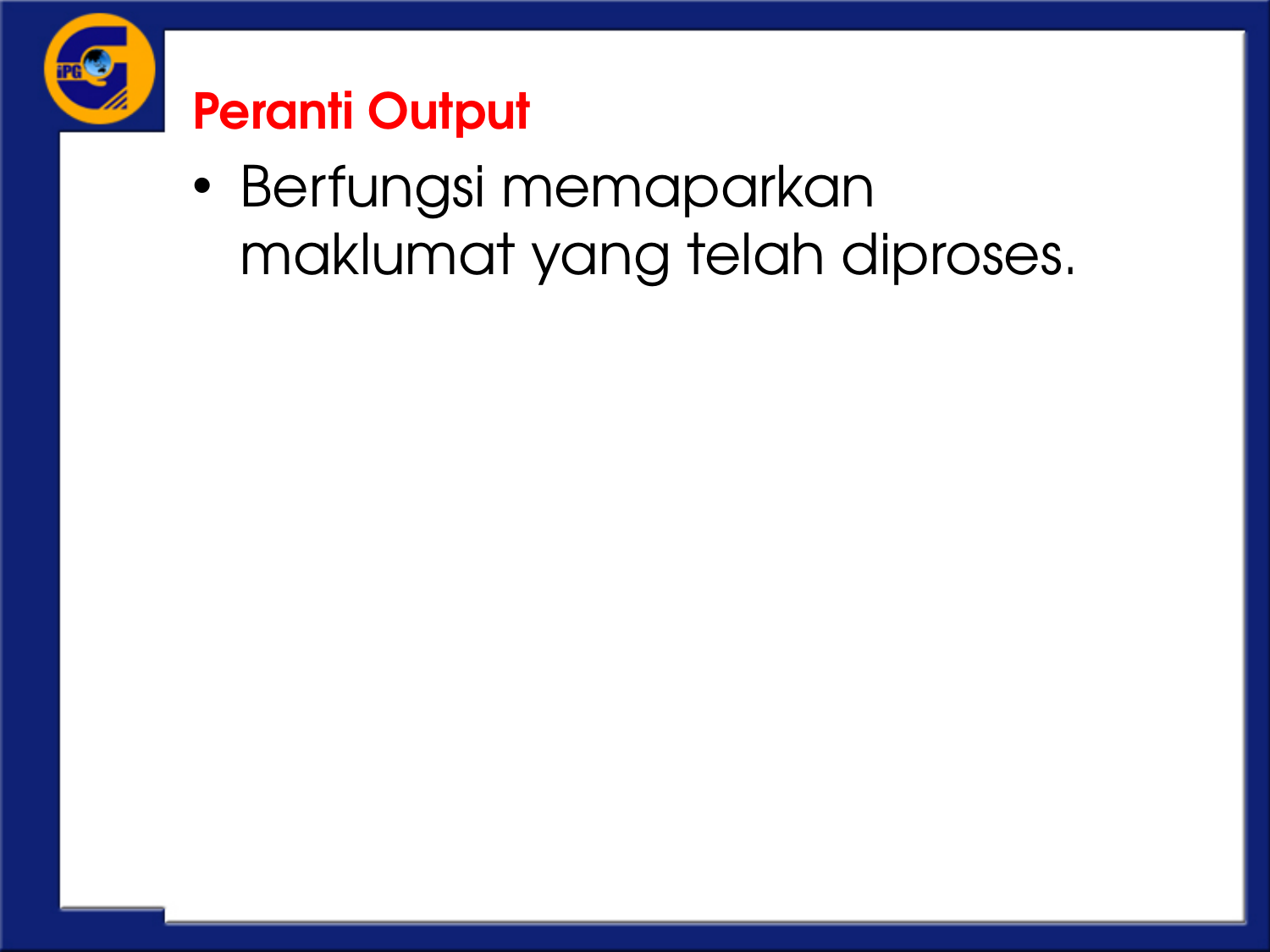

Peranti Output
Berfungsi memaparkan maklumat yang telah diproses.